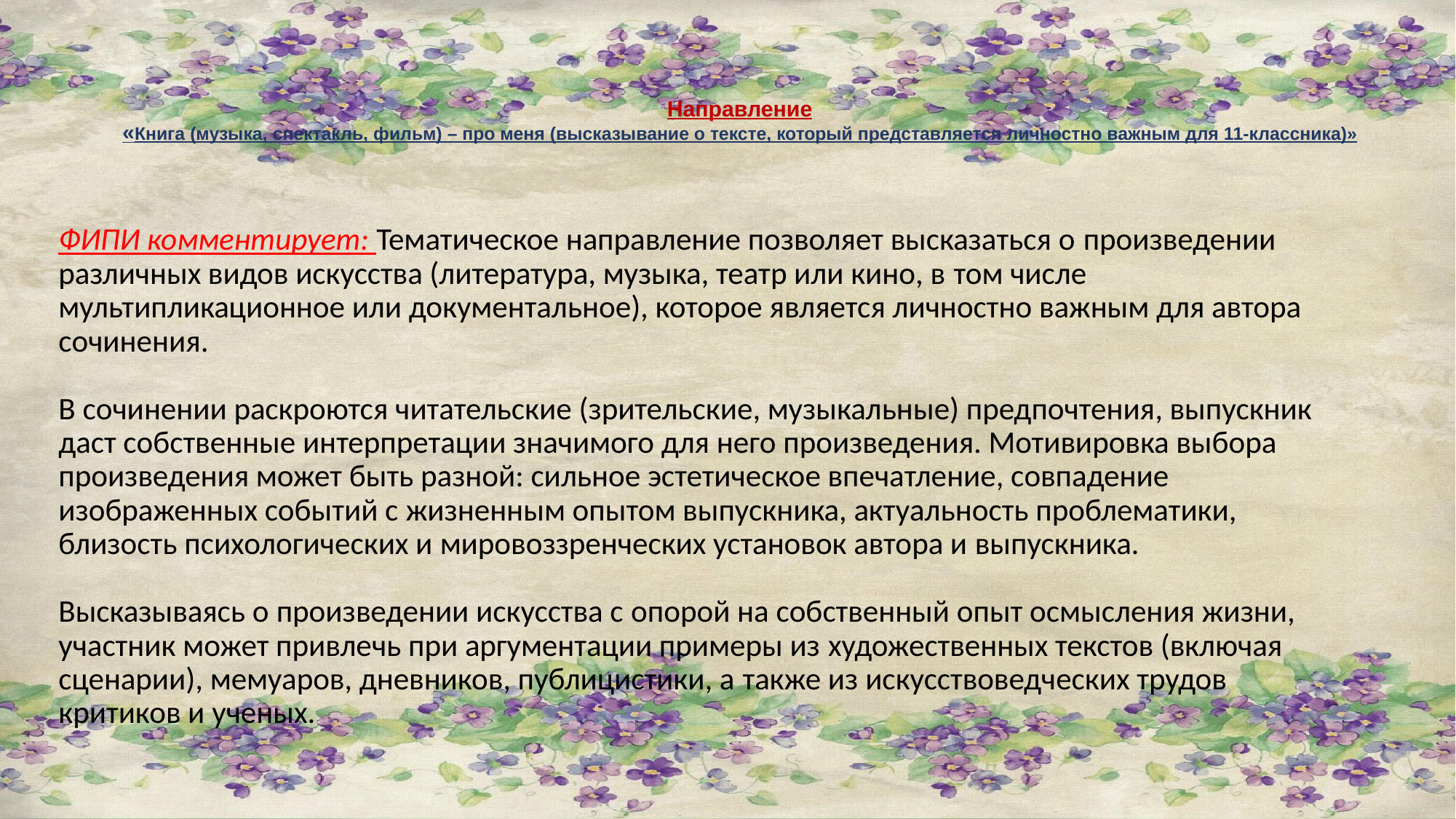

# Направление «Книга (музыка, спектакль, фильм) – про меня (высказывание о тексте, который представляется личностно важным для 11-классника)»
ФИПИ комментирует: Тематическое направление позволяет высказаться о произведении различных видов искусства (литература, музыка, театр или кино, в том числе мультипликационное или документальное), которое является личностно важным для автора сочинения.
В сочинении раскроются читательские (зрительские, музыкальные) предпочтения, выпускник даст собственные интерпретации значимого для него произведения. Мотивировка выбора произведения может быть разной: сильное эстетическое впечатление, совпадение изображенных событий с жизненным опытом выпускника, актуальность проблематики, близость психологических и мировоззренческих установок автора и выпускника.
Высказываясь о произведении искусства с опорой на собственный опыт осмысления жизни, участник может привлечь при аргументации примеры из художественных текстов (включая сценарии), мемуаров, дневников, публицистики, а также из искусствоведческих трудов критиков и ученых.